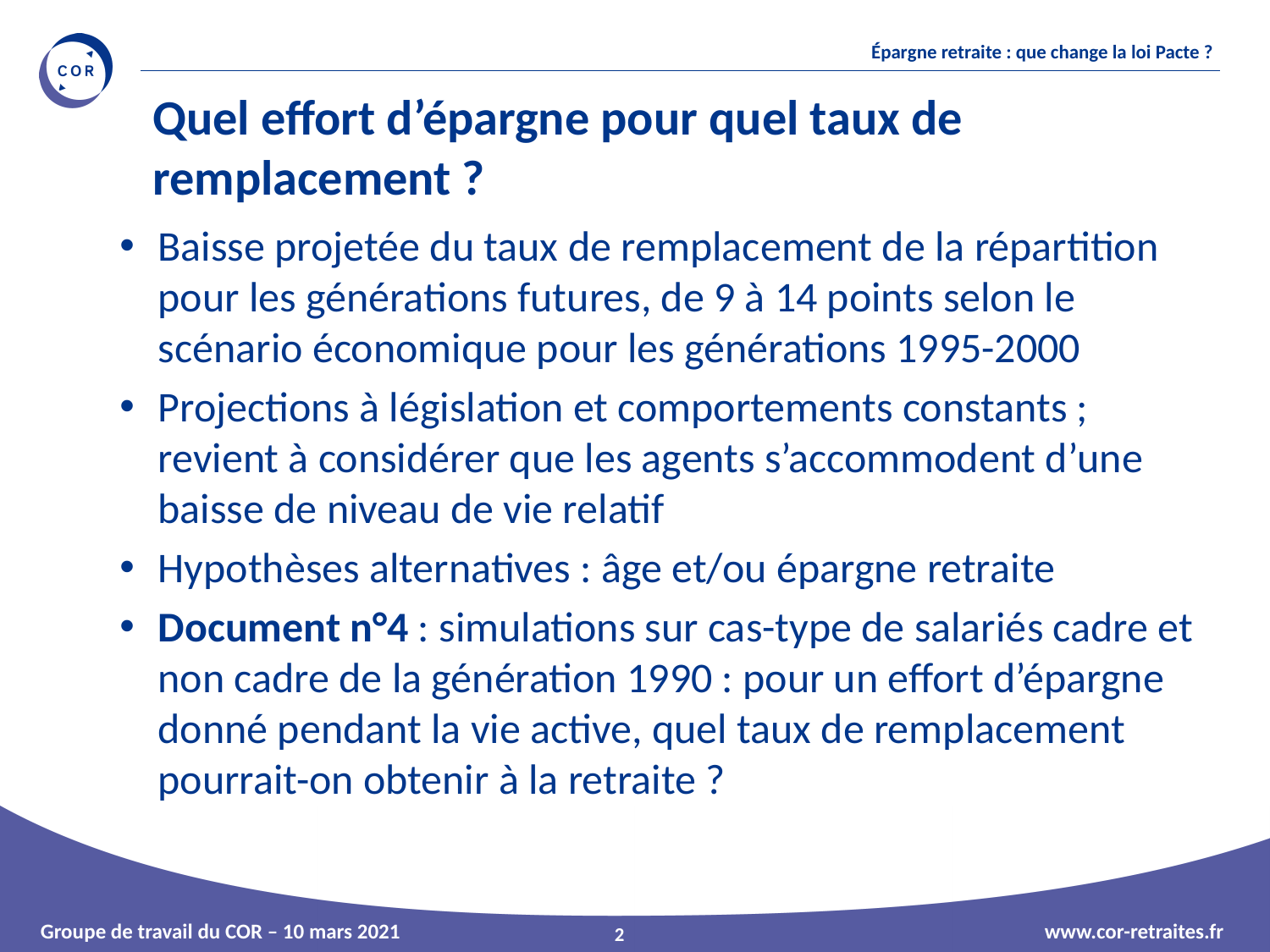

Quel effort d’épargne pour quel taux de remplacement ?
Baisse projetée du taux de remplacement de la répartition pour les générations futures, de 9 à 14 points selon le scénario économique pour les générations 1995-2000
Projections à législation et comportements constants ; revient à considérer que les agents s’accommodent d’une baisse de niveau de vie relatif
Hypothèses alternatives : âge et/ou épargne retraite
Document n°4 : simulations sur cas-type de salariés cadre et non cadre de la génération 1990 : pour un effort d’épargne donné pendant la vie active, quel taux de remplacement pourrait-on obtenir à la retraite ?